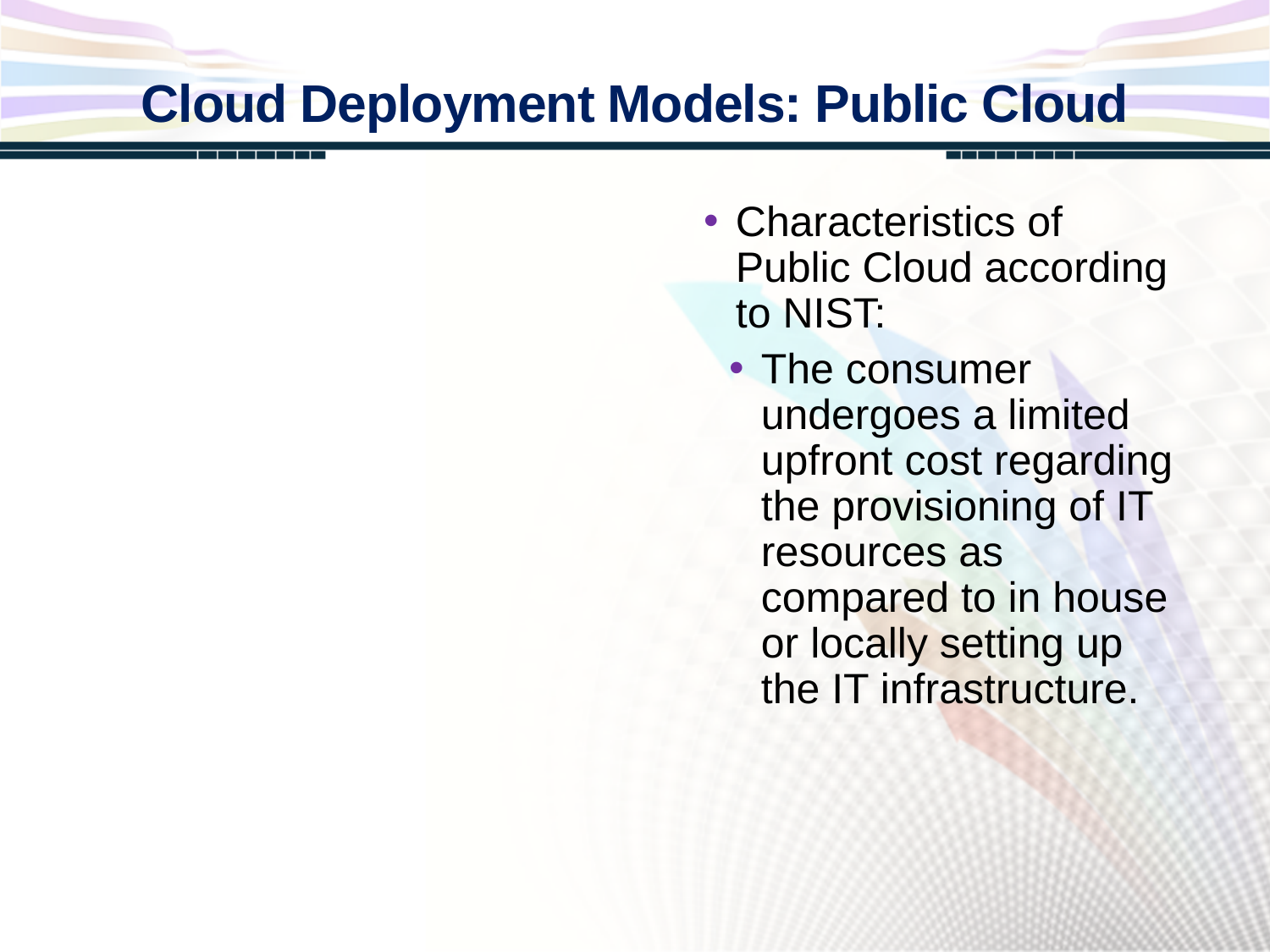

Cloud Deployment Models: Public Cloud
Characteristics of Public Cloud according to NIST:
The consumer undergoes a limited upfront cost regarding the provisioning of IT resources as compared to in house or locally setting up the IT infrastructure.